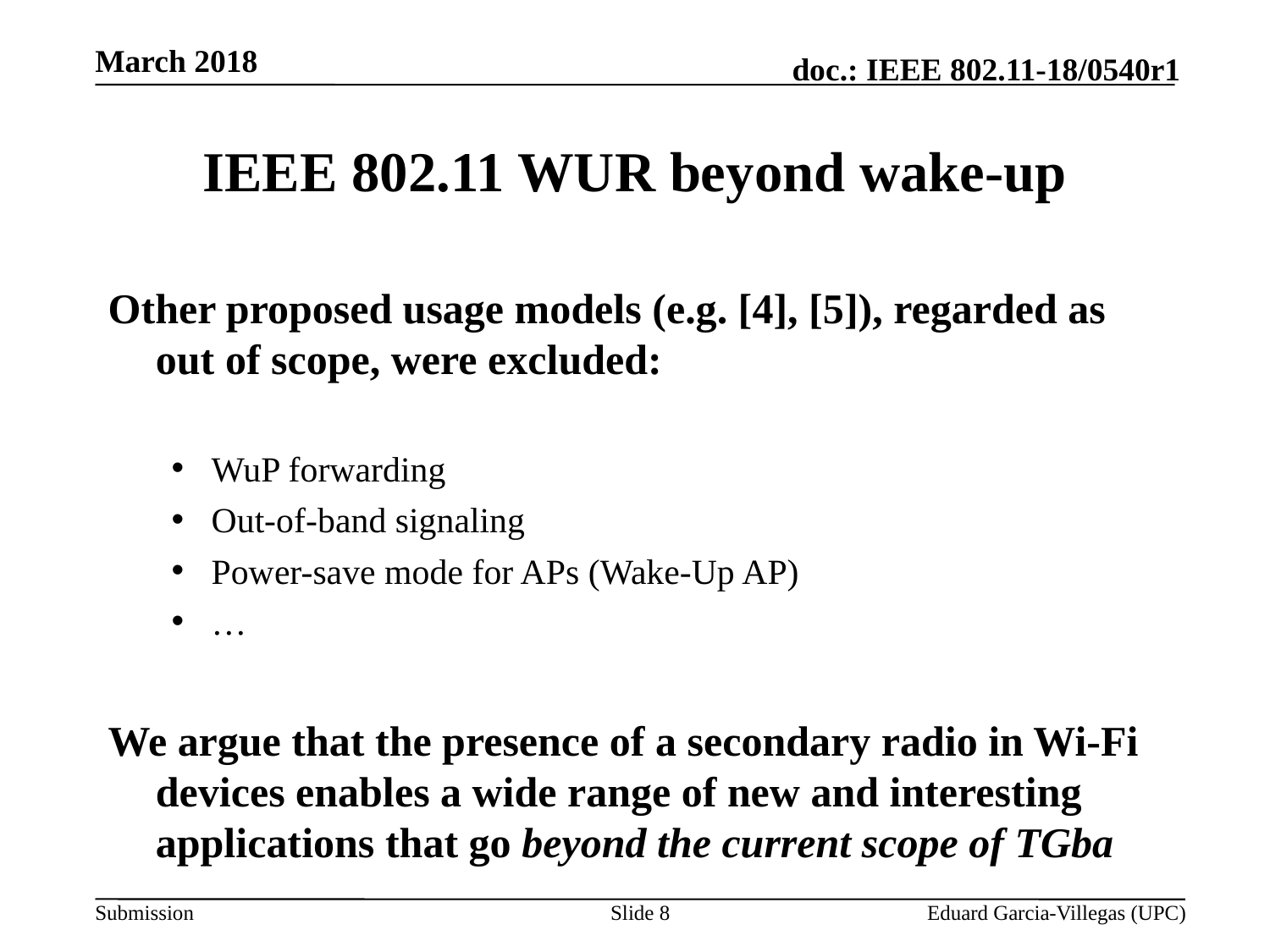

# IEEE 802.11 WUR beyond wake-up
Other proposed usage models (e.g. [4], [5]), regarded as out of scope, were excluded:

WuP forwarding
Out-of-band signaling
Power-save mode for APs (Wake-Up AP)
…

We argue that the presence of a secondary radio in Wi-Fi devices enables a wide range of new and interesting applications that go beyond the current scope of TGba
Slide 8
Eduard Garcia-Villegas (UPC)